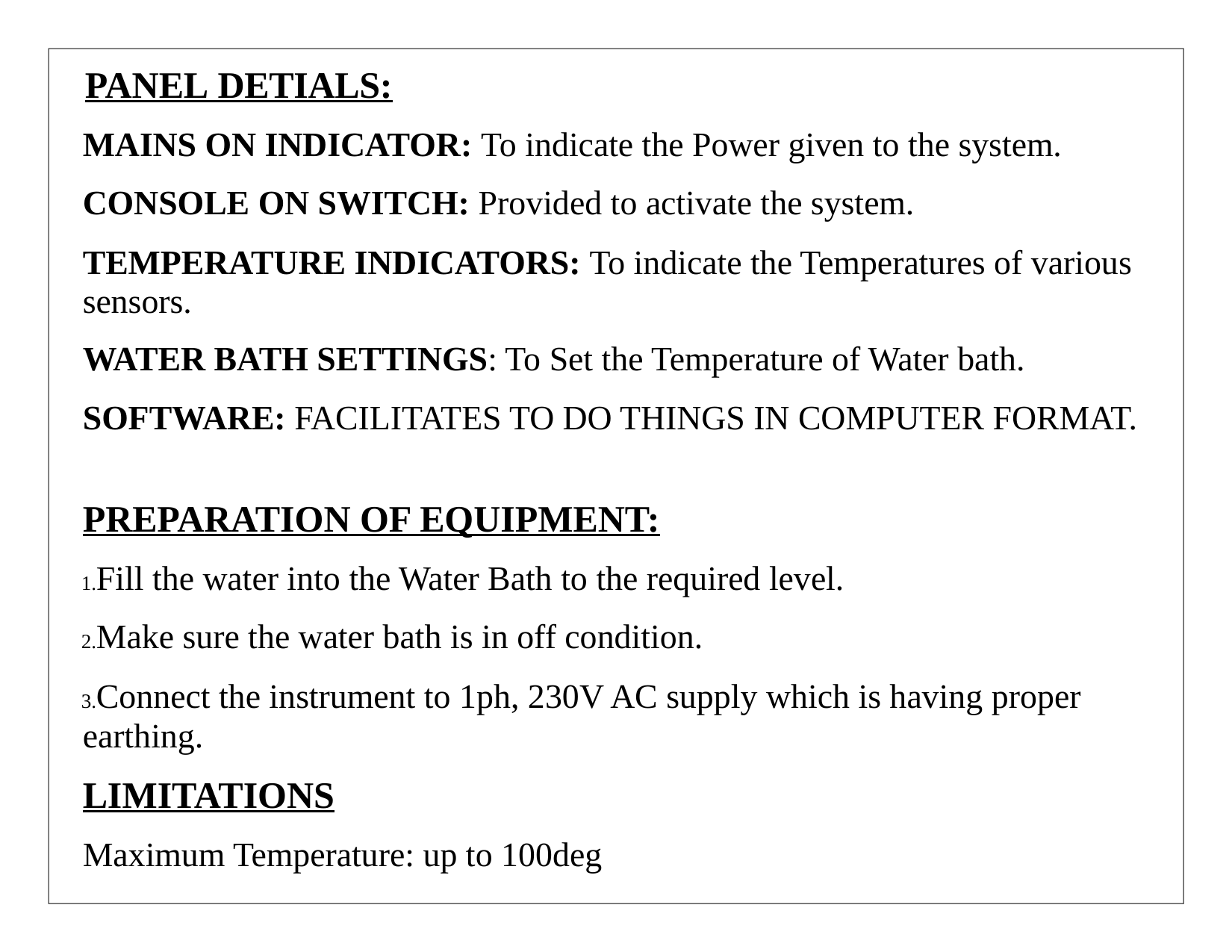

# PANEL DETIALS:
MAINS ON INDICATOR: To indicate the Power given to the system.
CONSOLE ON SWITCH: Provided to activate the system.
TEMPERATURE INDICATORS: To indicate the Temperatures of various sensors.
WATER BATH SETTINGS: To Set the Temperature of Water bath.
SOFTWARE: FACILITATES TO DO THINGS IN COMPUTER FORMAT.

PREPARATION OF EQUIPMENT:
Fill the water into the Water Bath to the required level.
Make sure the water bath is in off condition.
Connect the instrument to 1ph, 230V AC supply which is having proper earthing.
LIMITATIONS
Maximum Temperature: up to 100deg